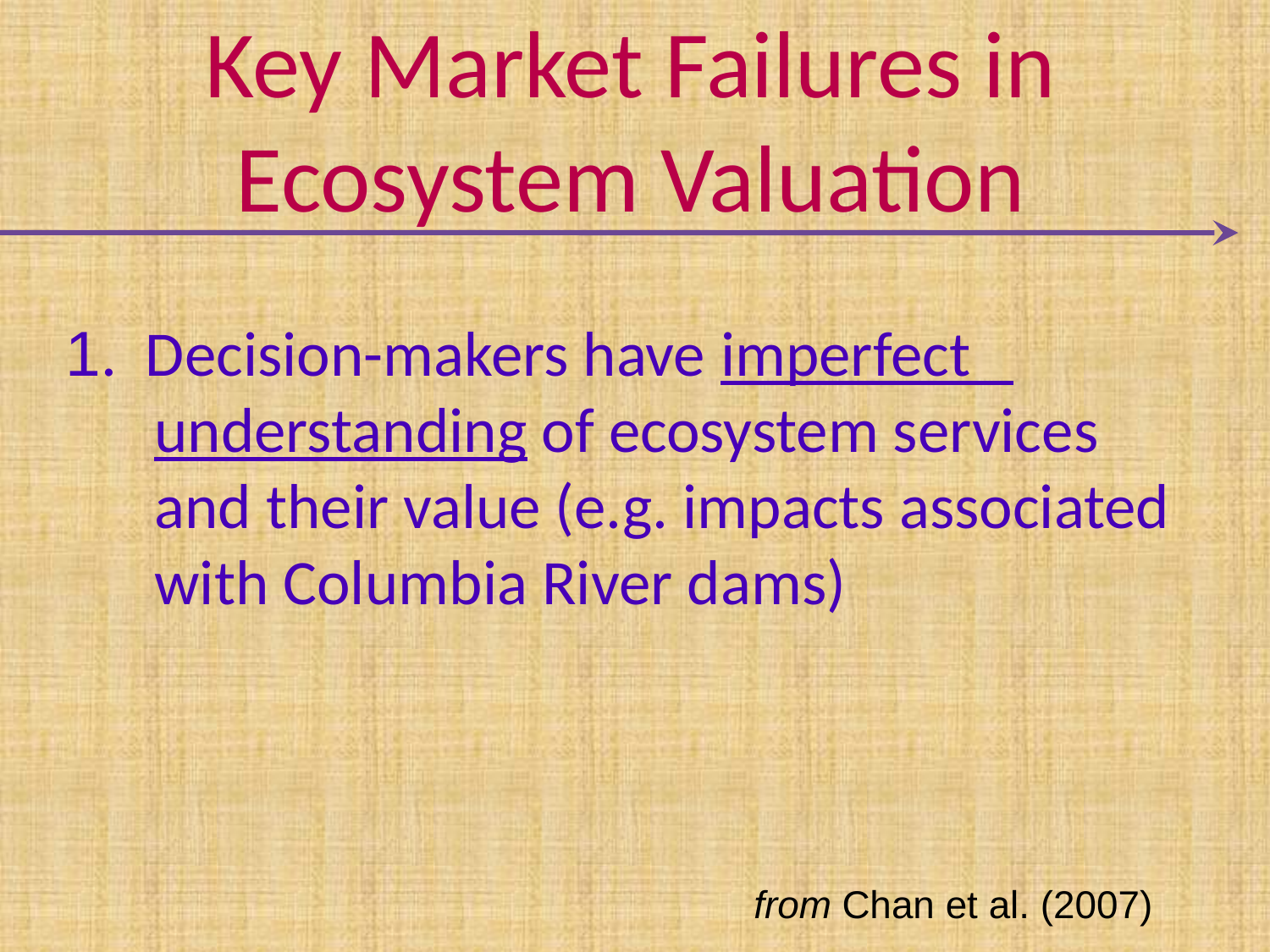

Key Market Failures in Ecosystem Valuation

1.  Decision-makers have imperfect    understanding of ecosystem services and their value (e.g. impacts associated with Columbia River dams)
from Chan et al. (2007)